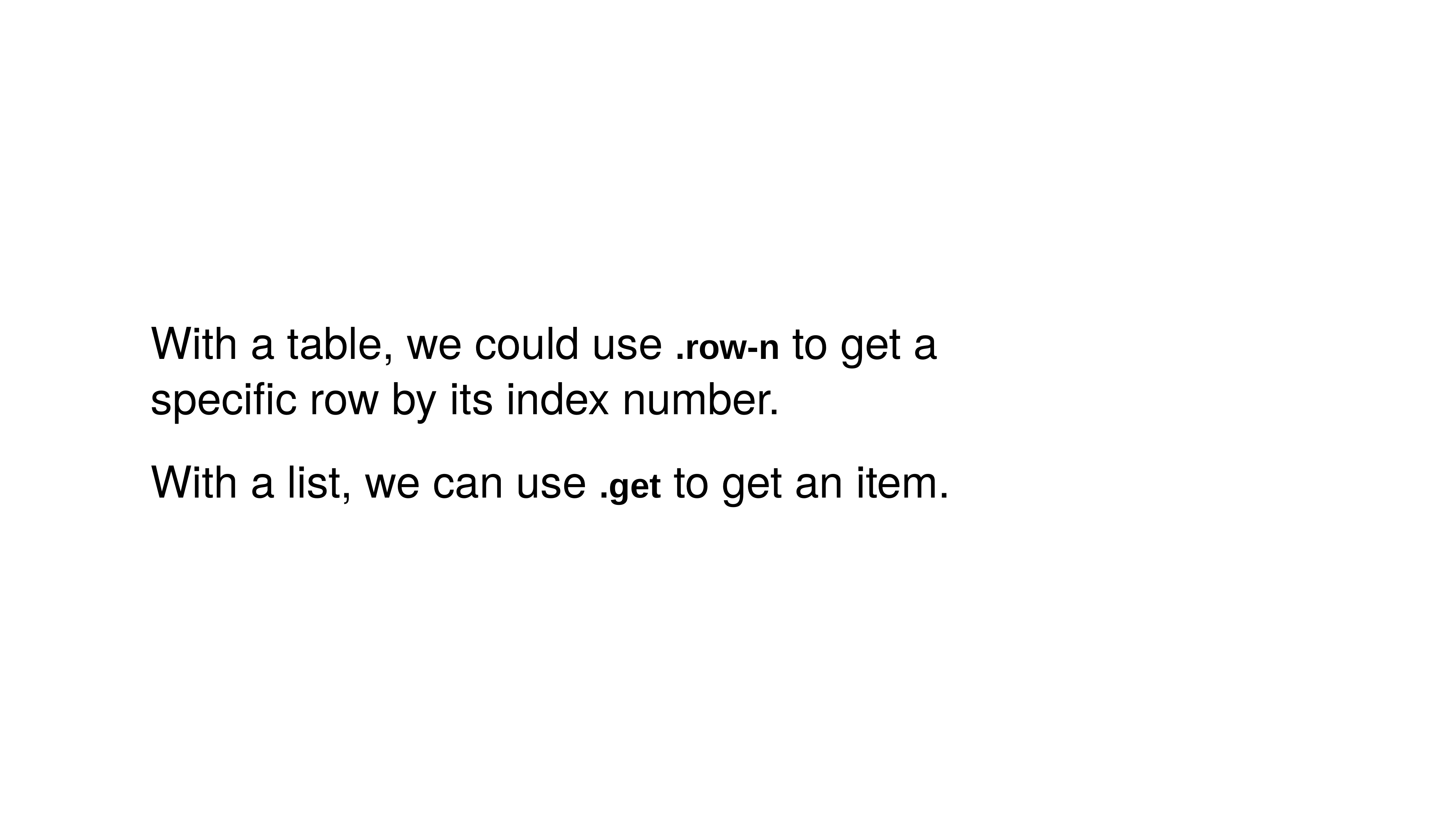

With a table, we could use .row-n to get a specific row by its index number.
With a list, we can use .get to get an item.